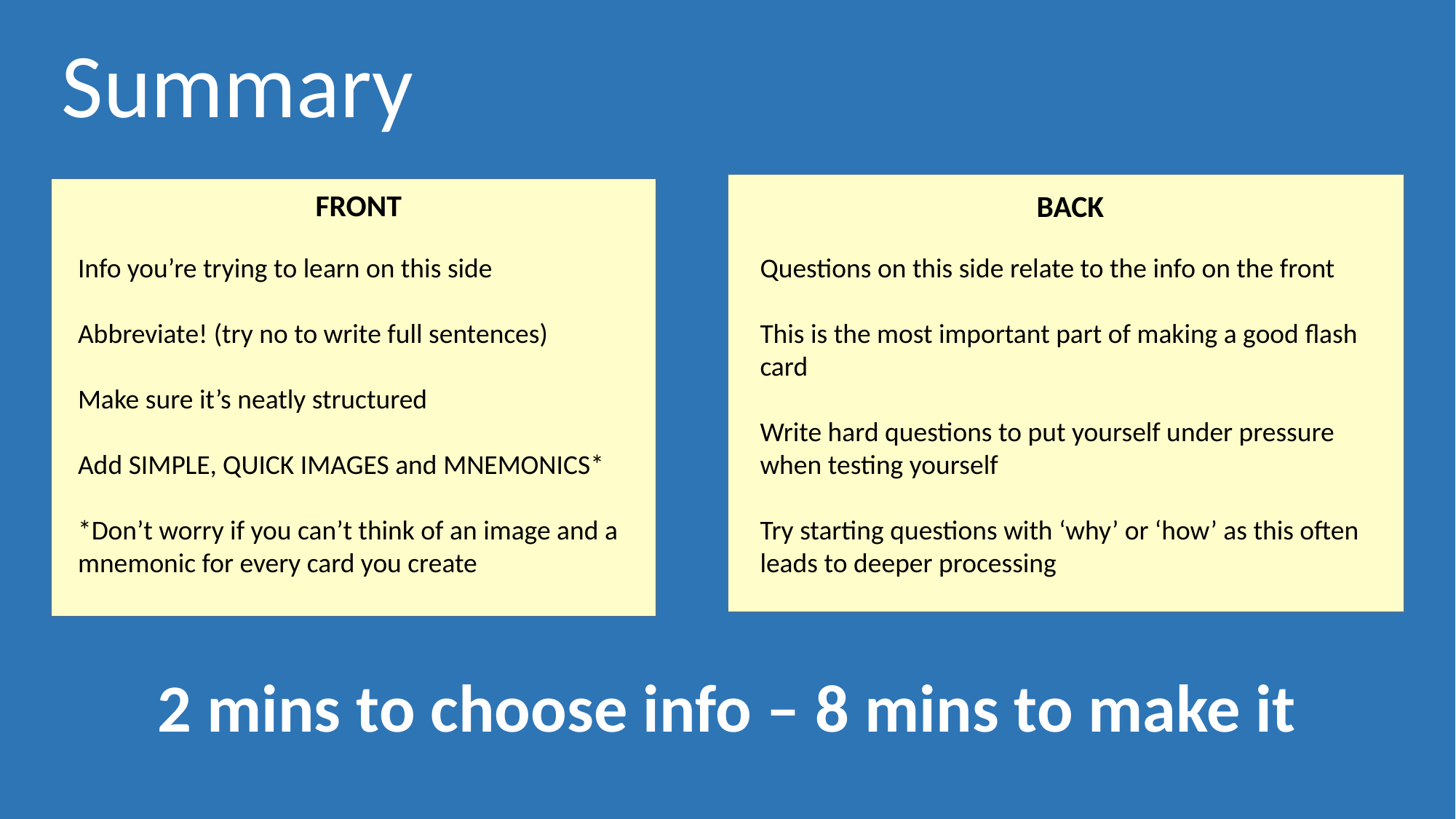

# Summary

FRONT
BACK
Info you’re trying to learn on this side

Abbreviate! (try no to write full sentences)

Make sure it’s neatly structured

Add SIMPLE, QUICK IMAGES and MNEMONICS*

*Don’t worry if you can’t think of an image and a mnemonic for every card you create

Questions on this side relate to the info on the front

This is the most important part of making a good flash card

Write hard questions to put yourself under pressure when testing yourself

Try starting questions with ‘why’ or ‘how’ as this often leads to deeper processing

2 mins to choose info – 8 mins to make it